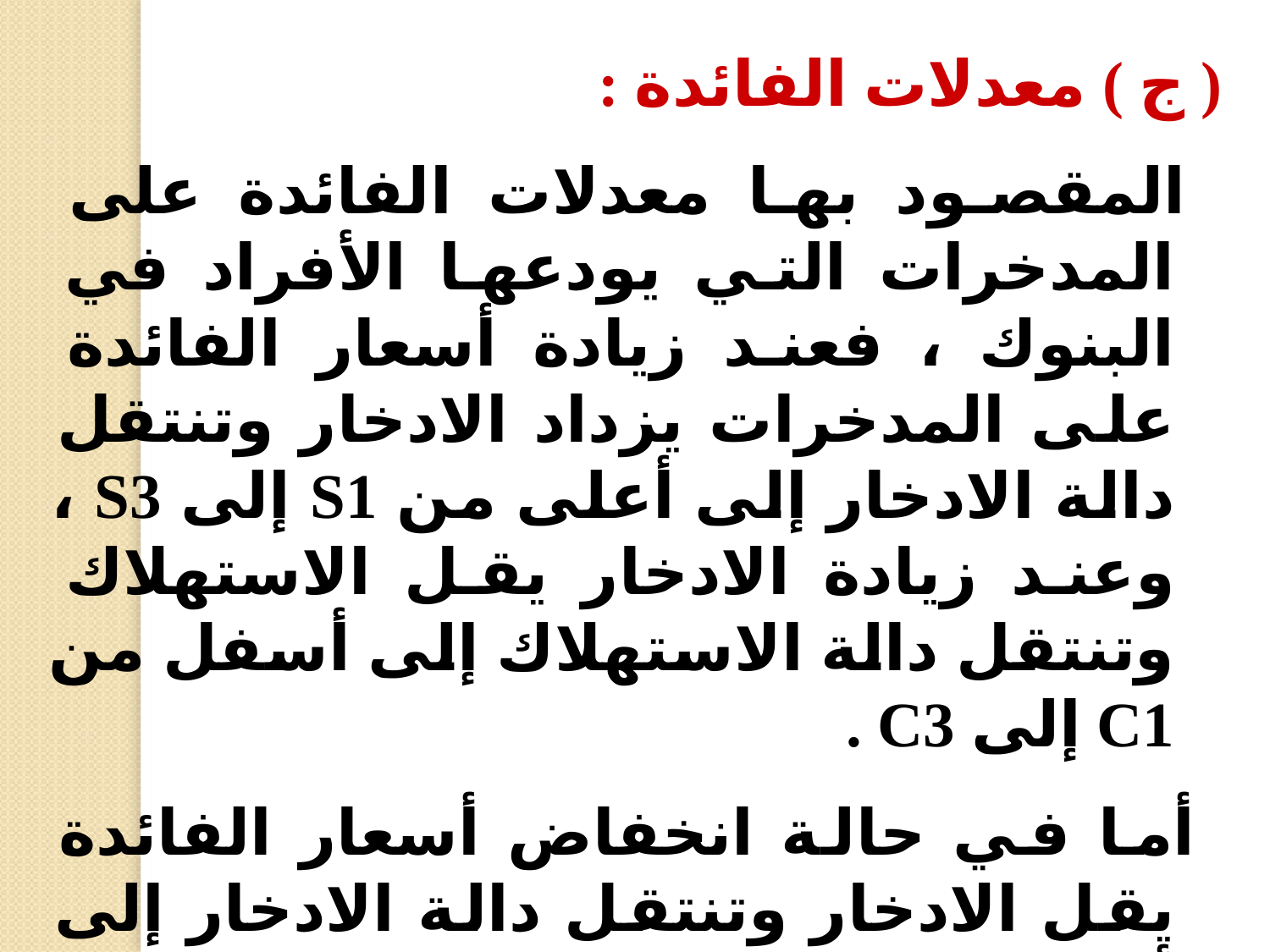

( ج ) معدلات الفائدة :
 المقصود بها معدلات الفائدة على المدخرات التي يودعها الأفراد في البنوك ، فعند زيادة أسعار الفائدة على المدخرات يزداد الادخار وتنتقل دالة الادخار إلى أعلى من S1 إلى S3 ، وعند زيادة الادخار يقل الاستهلاك وتنتقل دالة الاستهلاك إلى أسفل من C1 إلى C3 .
 أما في حالة انخفاض أسعار الفائدة يقل الادخار وتنتقل دالة الادخار إلى أسفل من S1 إلى S2 ويزداد الاستهلاك وتنتقل دالة الاستهلاك إلى أعلى من C1 إلى C2 .